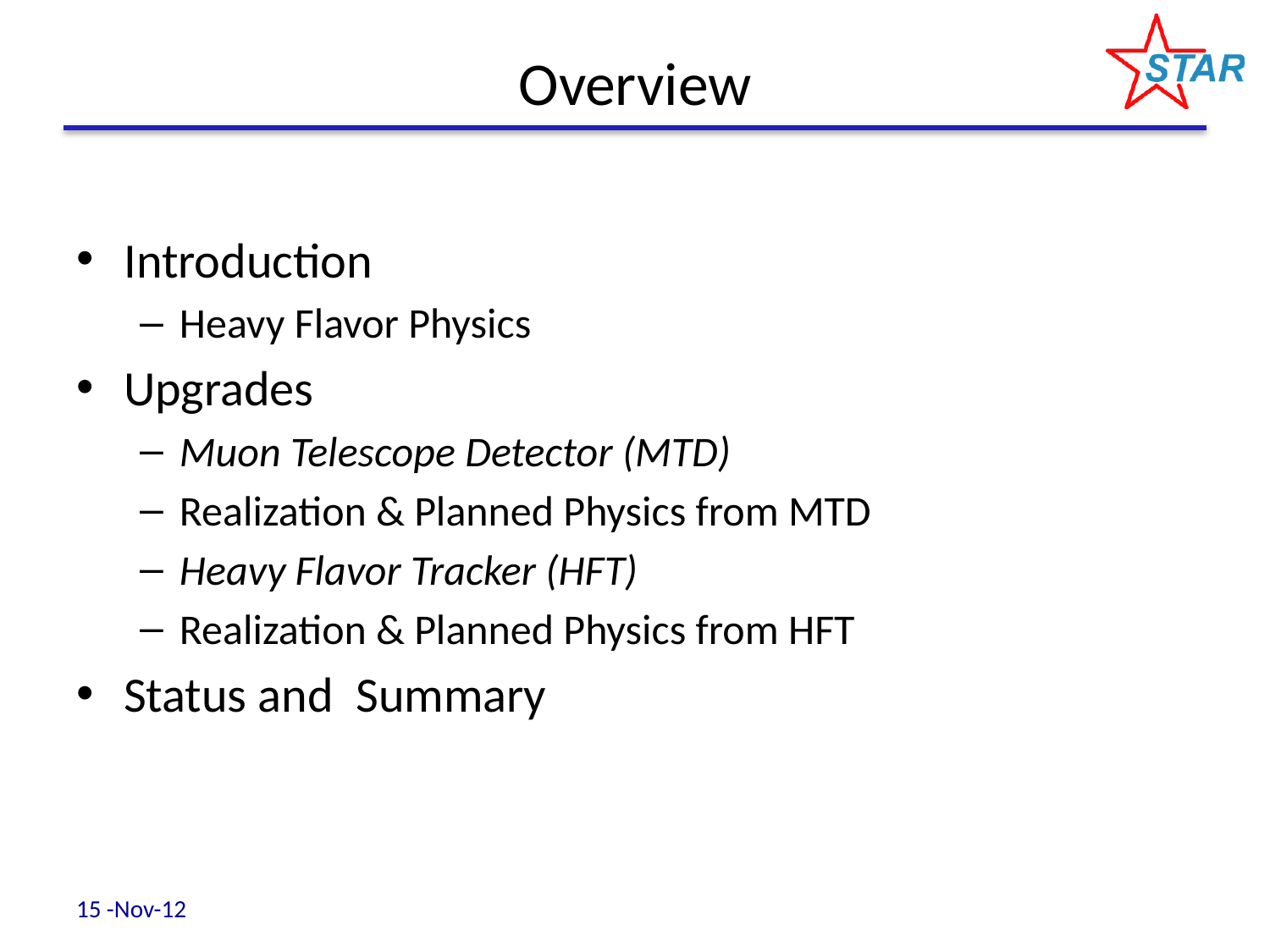

# Overview
Introduction
Heavy Flavor Physics
Upgrades
Muon Telescope Detector (MTD)
Realization & Planned Physics from MTD
Heavy Flavor Tracker (HFT)
Realization & Planned Physics from HFT
Status and  Summary

15 -Nov-12